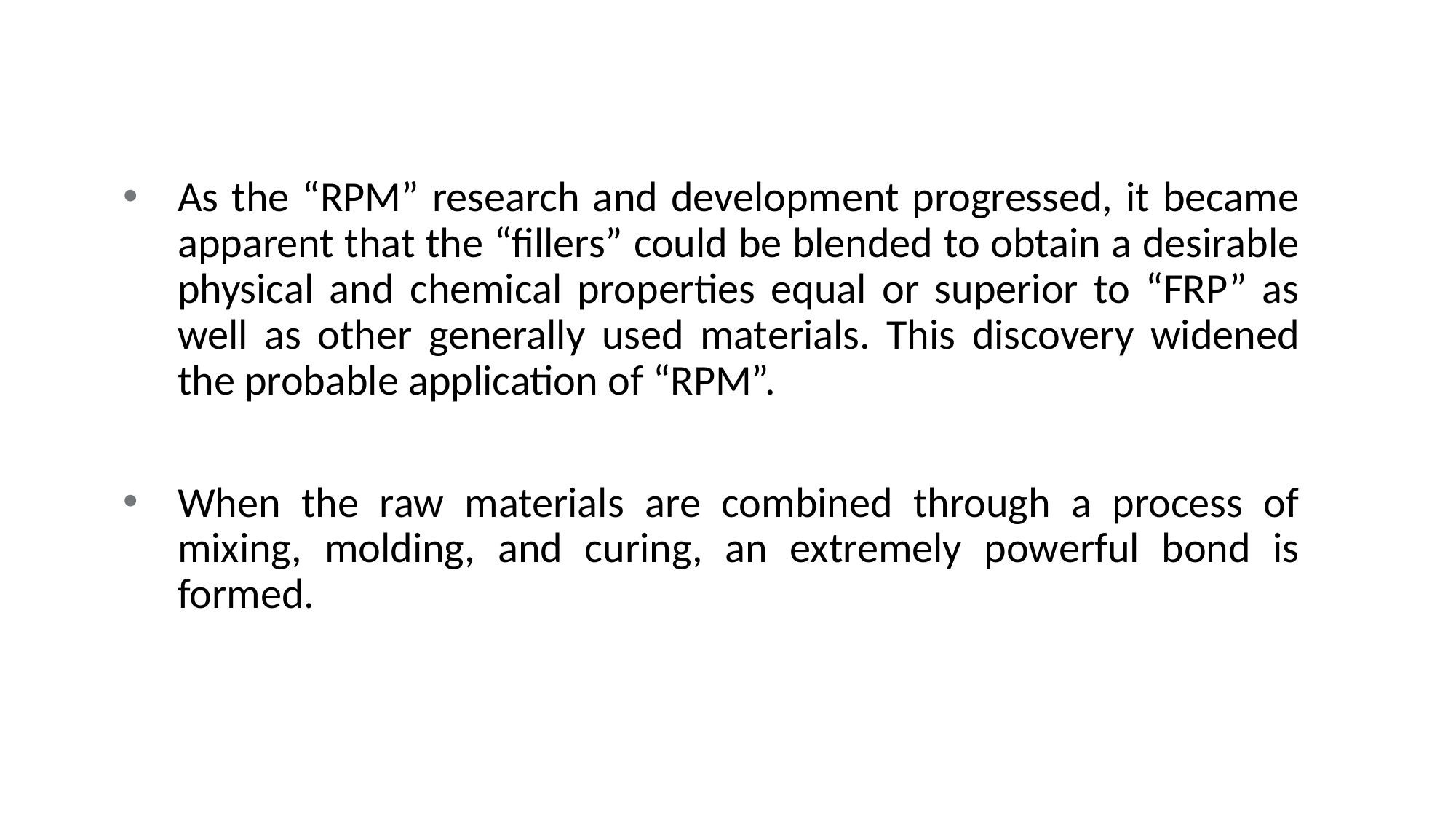

As the “RPM” research and development progressed, it became apparent that the “fillers” could be blended to obtain a desirable physical and chemical properties equal or superior to “FRP” as well as other generally used materials. This discovery widened the probable application of “RPM”.

When the raw materials are combined through a process of mixing, molding, and curing, an extremely powerful bond is formed.